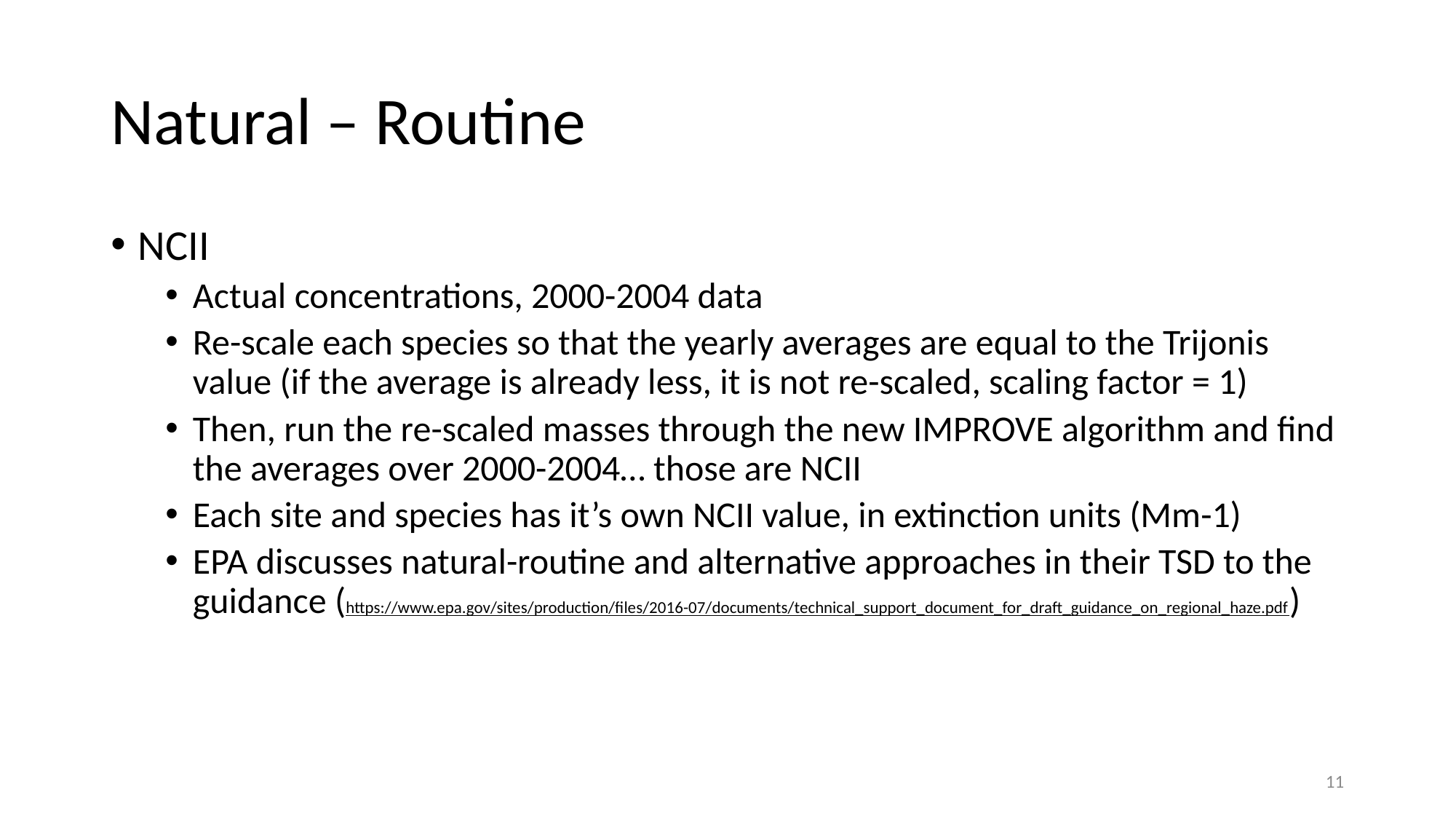

# Natural – Routine
NCII
Actual concentrations, 2000-2004 data
Re-scale each species so that the yearly averages are equal to the Trijonis value (if the average is already less, it is not re-scaled, scaling factor = 1)
Then, run the re-scaled masses through the new IMPROVE algorithm and find the averages over 2000-2004… those are NCII
Each site and species has it’s own NCII value, in extinction units (Mm-1)
EPA discusses natural-routine and alternative approaches in their TSD to the guidance (https://www.epa.gov/sites/production/files/2016-07/documents/technical_support_document_for_draft_guidance_on_regional_haze.pdf)

11